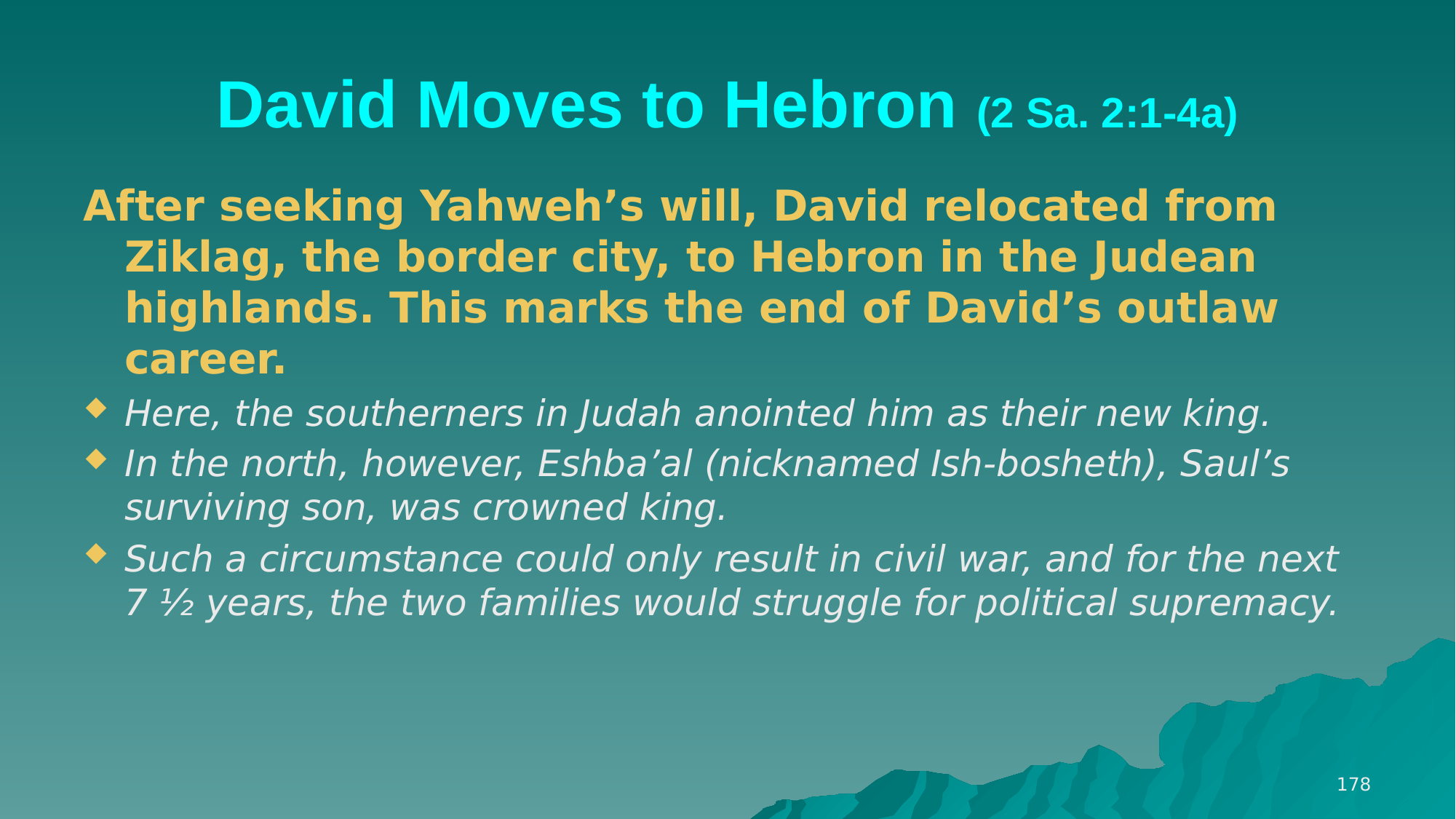

# David Moves to Hebron (2 Sa. 2:1-4a)
After seeking Yahweh’s will, David relocated from Ziklag, the border city, to Hebron in the Judean highlands. This marks the end of David’s outlaw career.
Here, the southerners in Judah anointed him as their new king.
In the north, however, Eshba’al (nicknamed Ish-bosheth), Saul’s surviving son, was crowned king.
Such a circumstance could only result in civil war, and for the next 7 ½ years, the two families would struggle for political supremacy.
178